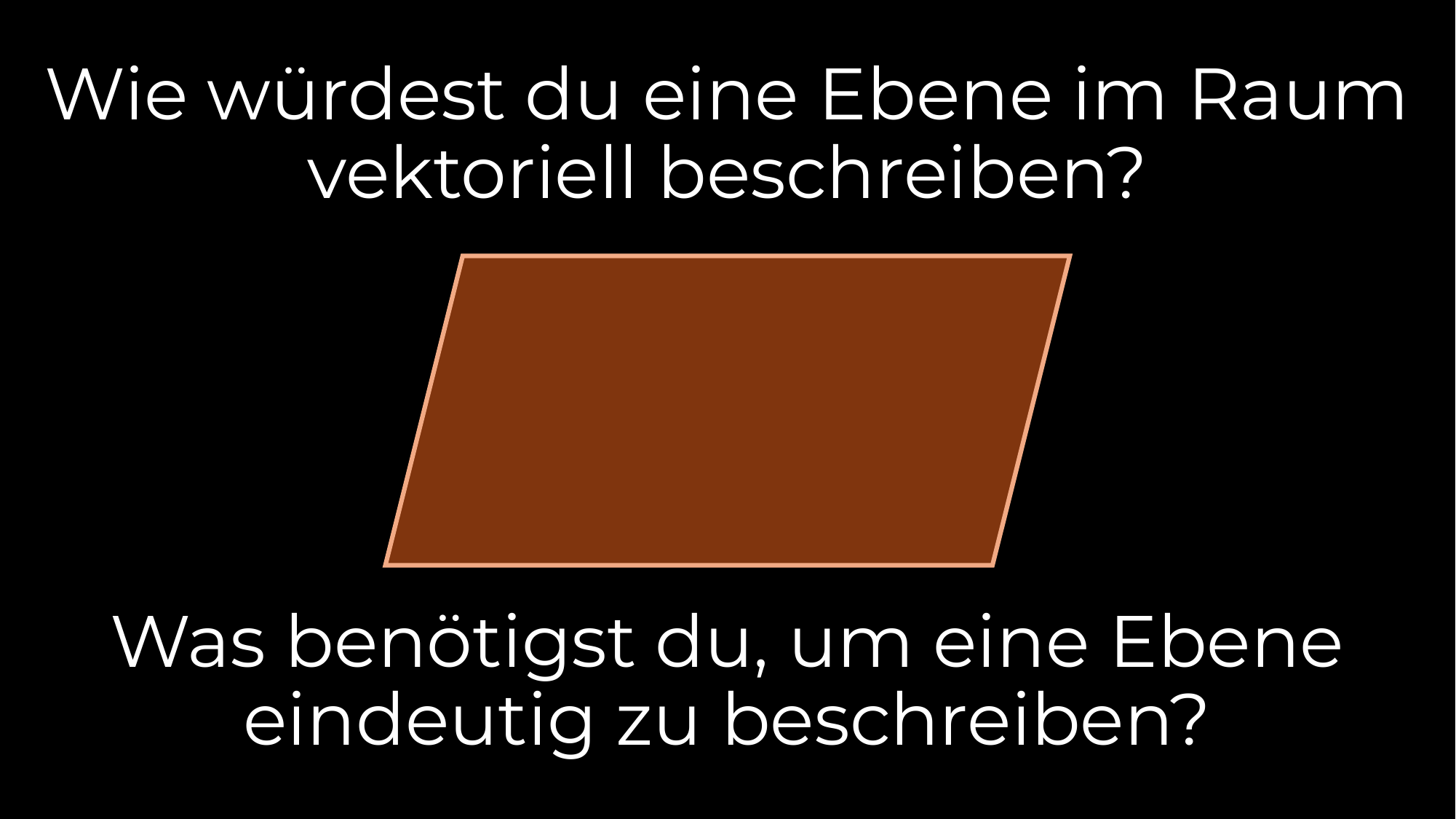

Wie würdest du eine Ebene im Raum vektoriell beschreiben?

Was benötigst du, um eine Ebene eindeutig zu beschreiben?